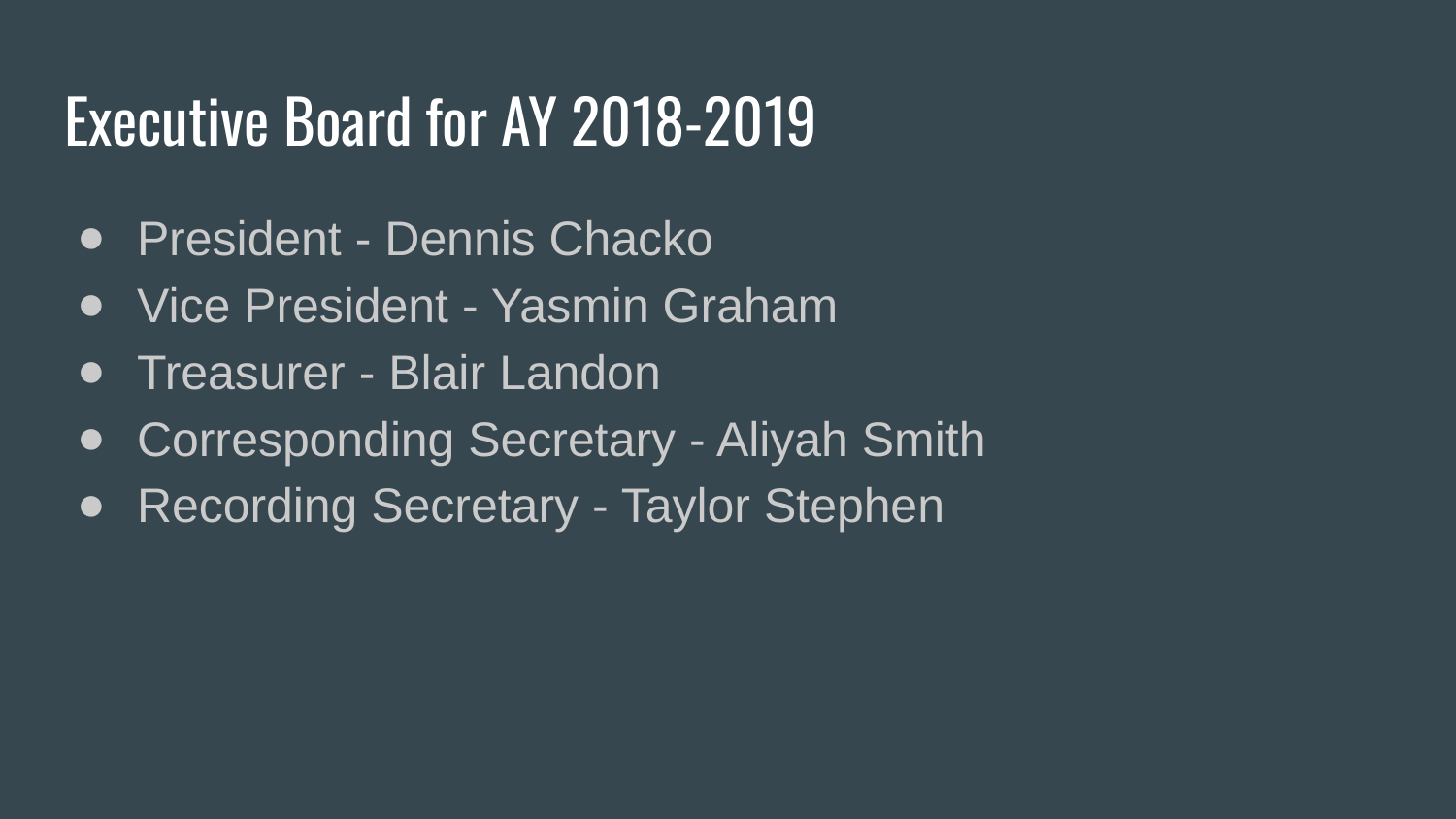

# Executive Board for AY 2018-2019
President - Dennis Chacko
Vice President - Yasmin Graham
Treasurer - Blair Landon
Corresponding Secretary - Aliyah Smith
Recording Secretary - Taylor Stephen